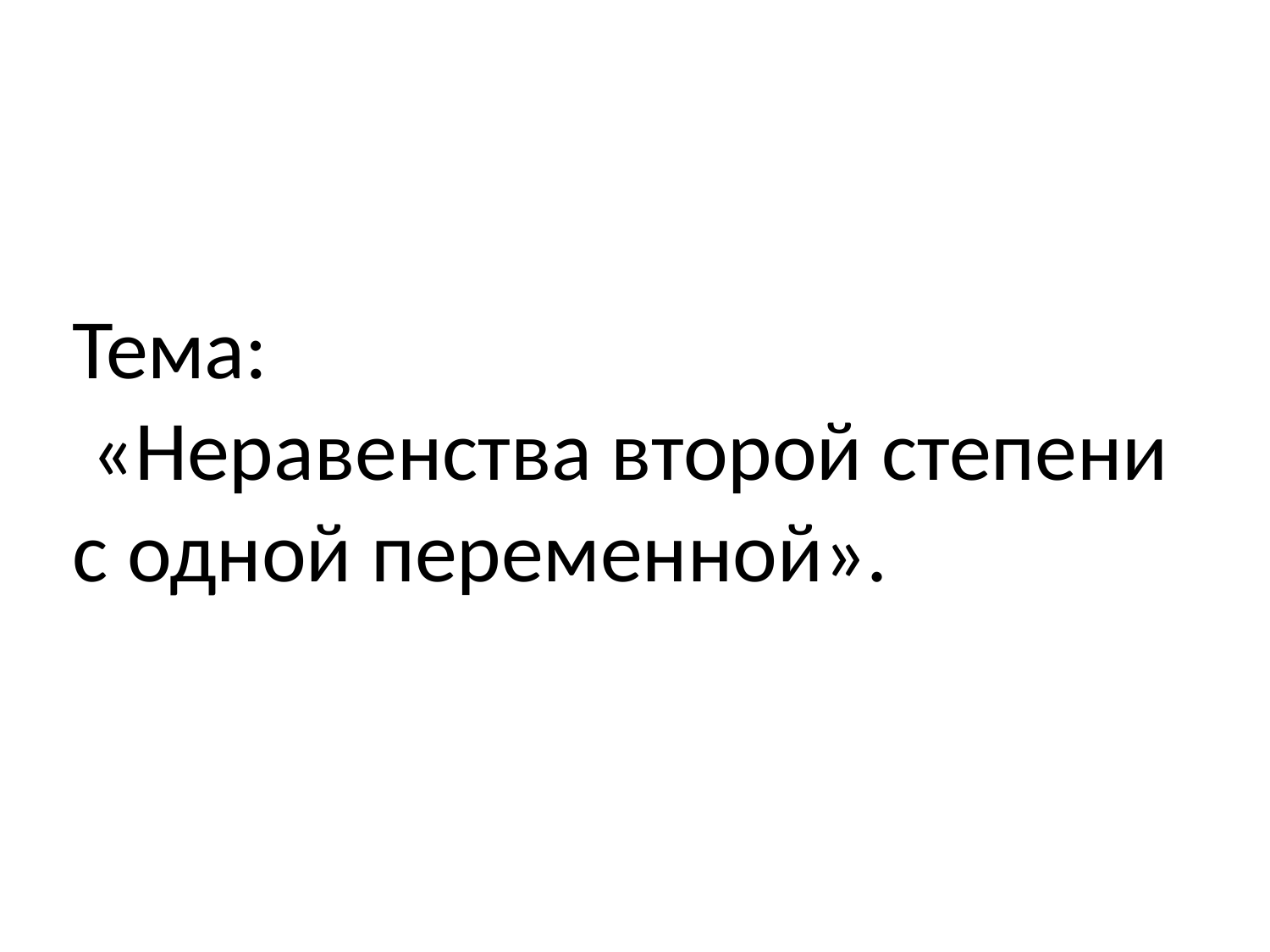

# Тема: «Неравенства второй степени с одной переменной».